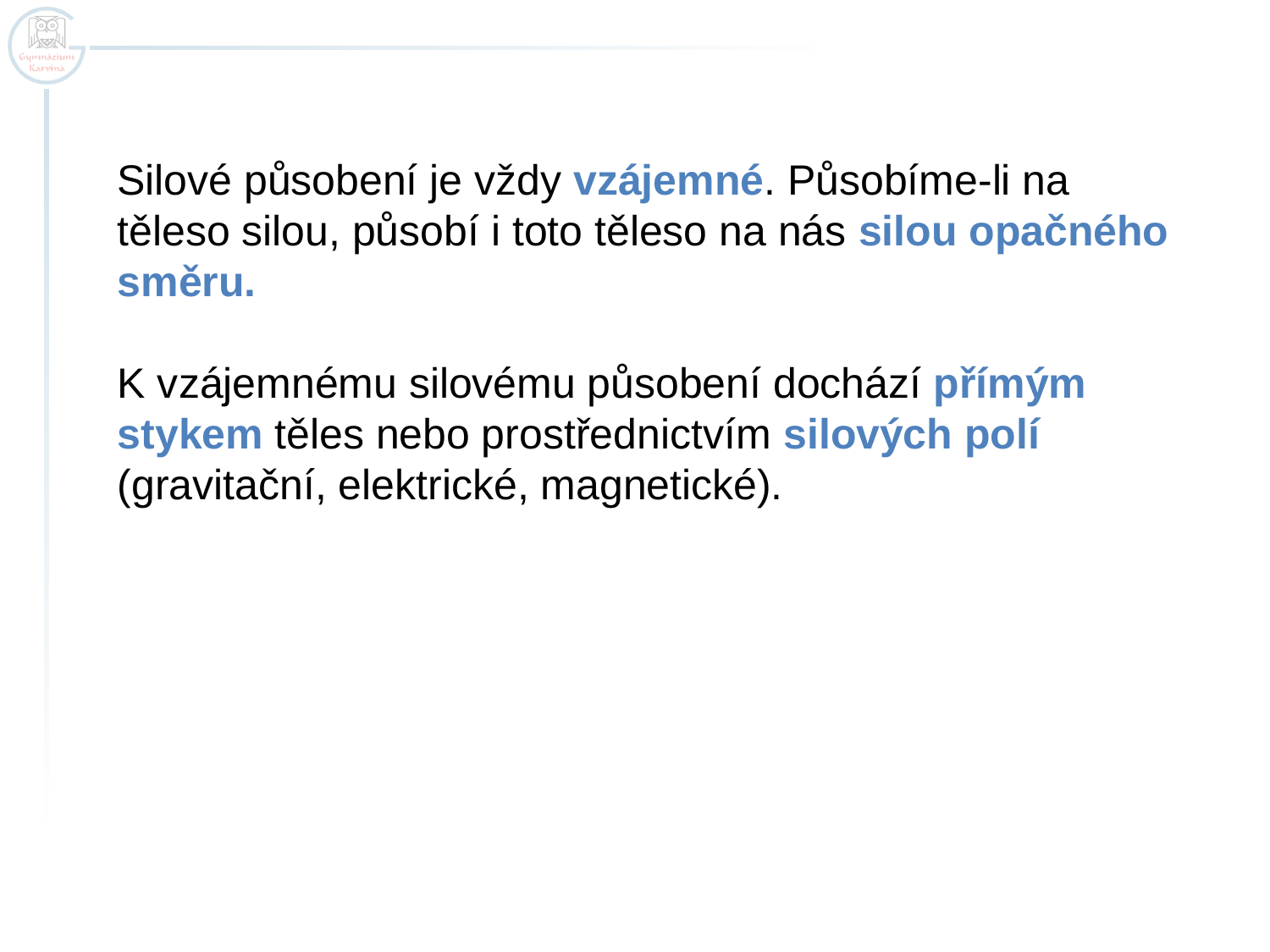

Silové působení je vždy vzájemné. Působíme-li na těleso silou, působí i toto těleso na nás silou opačného směru.

K vzájemnému silovému působení dochází přímým stykem těles nebo prostřednictvím silových polí (gravitační, elektrické, magnetické).